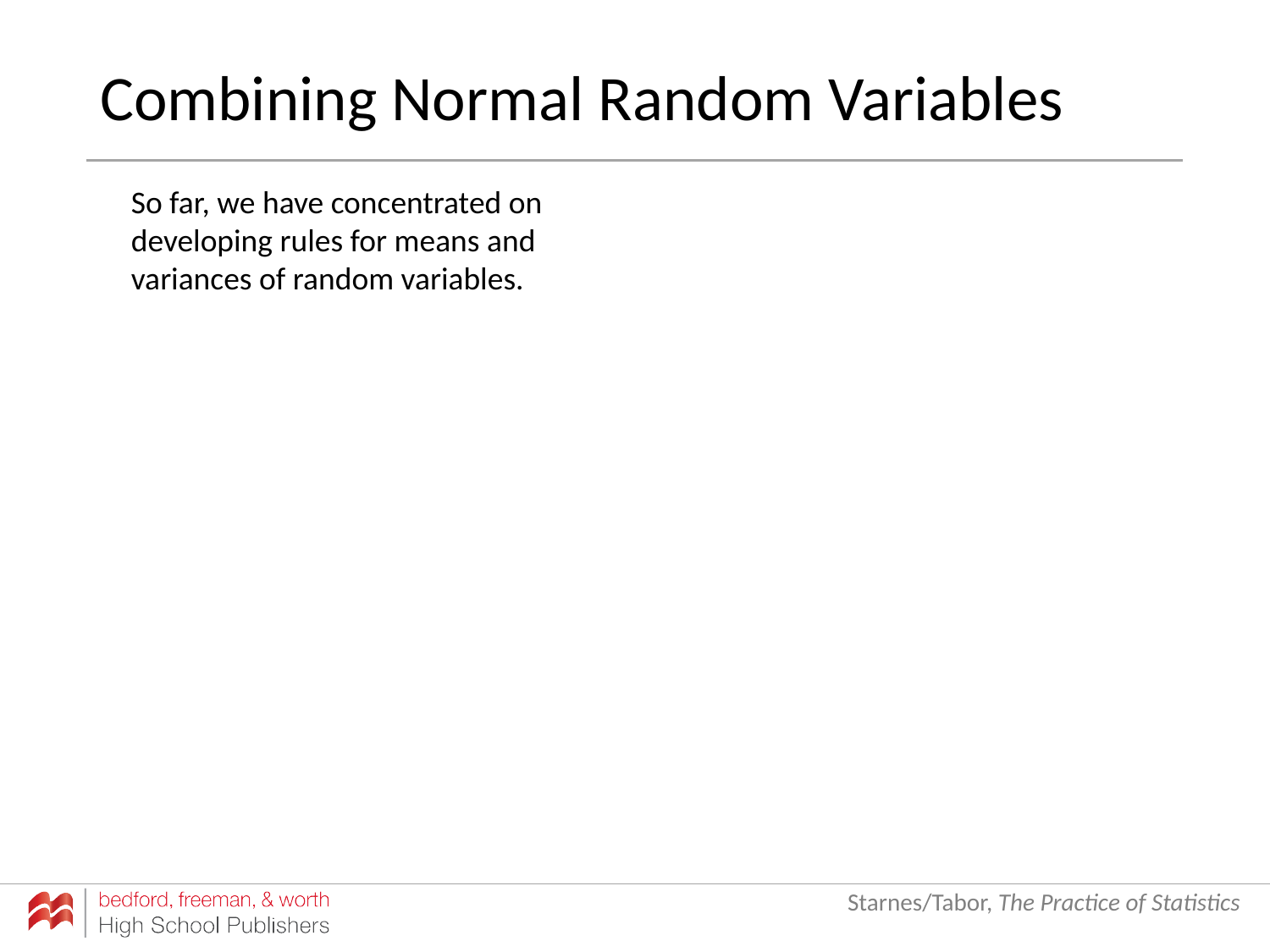

# Combining Normal Random Variables
So far, we have concentrated on developing rules for means and variances of random variables.